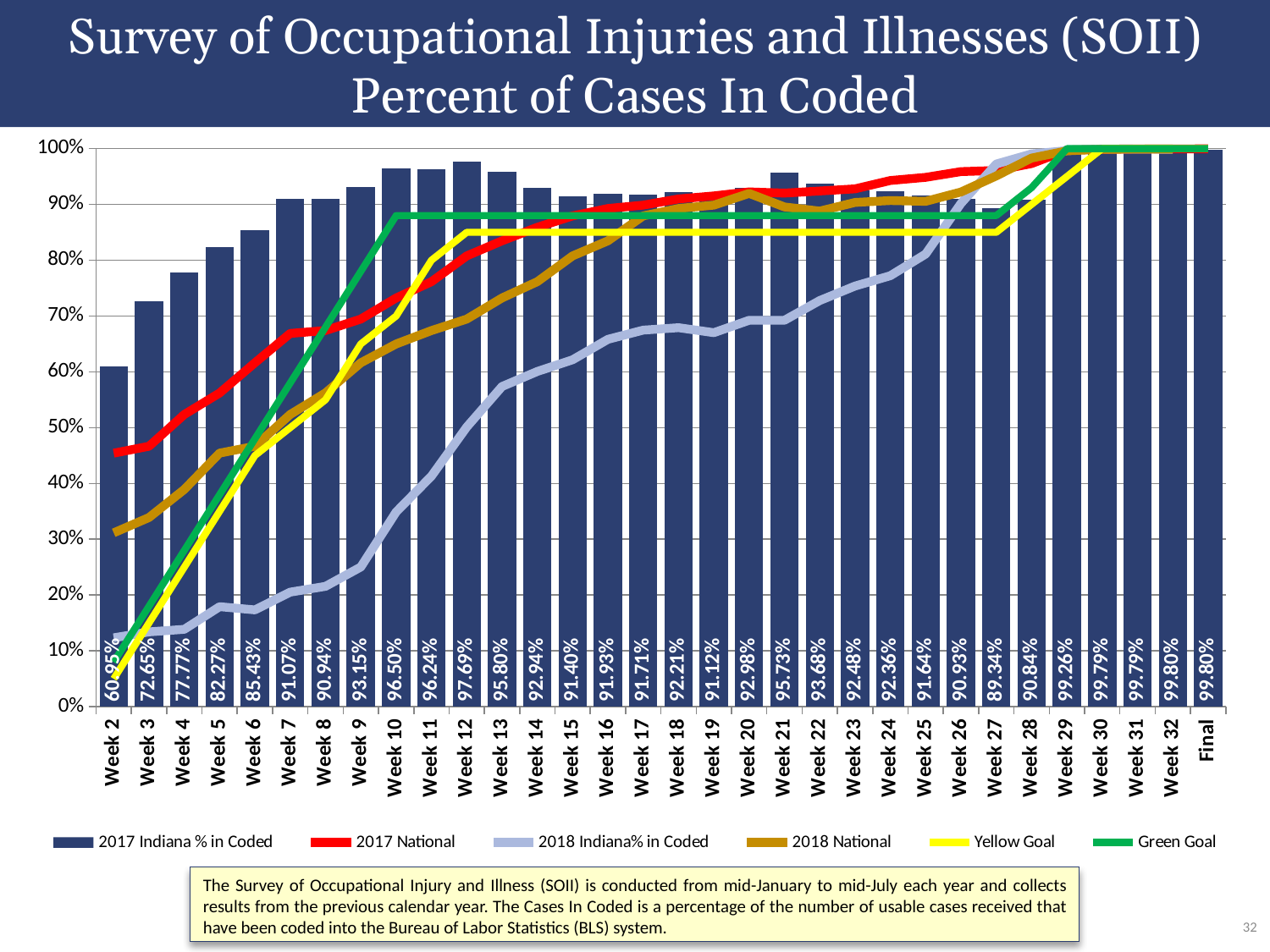

Survey of Occupational Injuries and Illnesses (SOII) Percent of Cases In Coded

### Chart

| Category | 2017 Indiana % in Coded | 2017 National | 2018 Indiana% in Coded | 2018 National | Yellow Goal | Green Goal |
|---|---|---|---|---|---|---|
| Week 2 | 0.6095076400679117 | 0.4543665113837675 | 0.1234 | 0.3115 | 0.05 | 0.08 |
| Week 3 | 0.7265053460889139 | 0.46665769463696927 | 0.1341 | 0.3389 | 0.15 | 0.18 |
| Week 4 | 0.7776820336062042 | 0.5236155731010074 | 0.1386 | 0.3893 | 0.25 | 0.28 |
| Week 5 | 0.8227436823104693 | 0.5621740218249004 | 0.1792 | 0.4544 | 0.35 | 0.38 |
| Week 6 | 0.8542857142857143 | 0.6162102341595377 | 0.1735 | 0.4667 | 0.45 | 0.48 |
| Week 7 | 0.9106824925816024 | 0.6688722554087843 | 0.2053 | 0.5236 | 0.5 | 0.5800000000000001 |
| Week 8 | 0.9094309377504676 | 0.6740345600544789 | 0.2156 | 0.5623 | 0.55 | 0.68 |
| Week 9 | 0.9315171207198201 | 0.6945611939904591 | 0.2503 | 0.6162 | 0.65 | 0.78 |
| Week 10 | 0.9650433944069431 | 0.7323651452282157 | 0.3489 | 0.65 | 0.7 | 0.88 |
| Week 11 | 0.9624468587623997 | 0.7615589135657922 | 0.4132 | 0.674 | 0.8 | 0.88 |
| Week 12 | 0.9769015398973402 | 0.807770997421888 | 0.5012 | 0.6946 | 0.85 | 0.88 |
| Week 13 | 0.9580203269995581 | 0.8347865005580388 | 0.5738 | 0.7324 | 0.85 | 0.88 |
| Week 14 | 0.9293602833923734 | 0.8590287651164173 | 0.6007 | 0.7616 | 0.85 | 0.88 |
| Week 15 | 0.914 | 0.8794 | 0.6217 | 0.8078 | 0.85 | 0.88 |
| Week 16 | 0.9193 | 0.8927 | 0.6583 | 0.8348 | 0.85 | 0.88 |
| Week 17 | 0.9171 | 0.8987 | 0.6748 | 0.8794 | 0.85 | 0.88 |
| Week 18 | 0.9221 | 0.9098 | 0.6792 | 0.8927 | 0.85 | 0.88 |
| Week 19 | 0.9112 | 0.9153 | 0.6702 | 0.8987 | 0.85 | 0.88 |
| Week 20 | 0.9298 | 0.9224 | 0.6924 | 0.9197 | 0.85 | 0.88 |
| Week 21 | 0.9573 | 0.9203 | 0.6924 | 0.8955 | 0.85 | 0.88 |
| Week 22 | 0.9368 | 0.924 | 0.7278 | 0.888 | 0.85 | 0.88 |
| Week 23 | 0.9248 | 0.9279 | 0.7537 | 0.9035 | 0.85 | 0.88 |
| Week 24 | 0.9236 | 0.9428 | 0.7723 | 0.9069 | 0.85 | 0.88 |
| Week 25 | 0.9164 | 0.9485 | 0.811 | 0.9055 | 0.85 | 0.88 |
| Week 26 | 0.9093 | 0.9588 | 0.9018 | 0.9222 | 0.85 | 0.88 |
| Week 27 | 0.8934 | 0.9607 | 0.9724 | 0.9511 | 0.85 | 0.88 |
| Week 28 | 0.9084 | 0.9732 | 0.9905 | 0.983 | 0.9 | 0.93 |
| Week 29 | 0.9926 | 0.9974 | 0.9964 | 0.9959 | 0.95 | 1.0 |
| Week 30 | 0.9979 | 0.9988 | 0.9993 | 0.9988 | 1.0 | 1.0 |
| Week 31 | 0.9979 | 0.9994 | 0.9991 | 0.9991 | 1.0 | 1.0 |
| Week 32 | 0.998 | 0.9994 | 0.9988 | 0.9992 | 1.0 | 1.0 |
| Final | 0.998 | 0.9995 | None | None | 1.0 | 1.0 |
The Survey of Occupational Injury and Illness (SOII) is conducted from mid-January to mid-July each year and collects results from the previous calendar year. The Cases In Coded is a percentage of the number of usable cases received that have been coded into the Bureau of Labor Statistics (BLS) system.
32